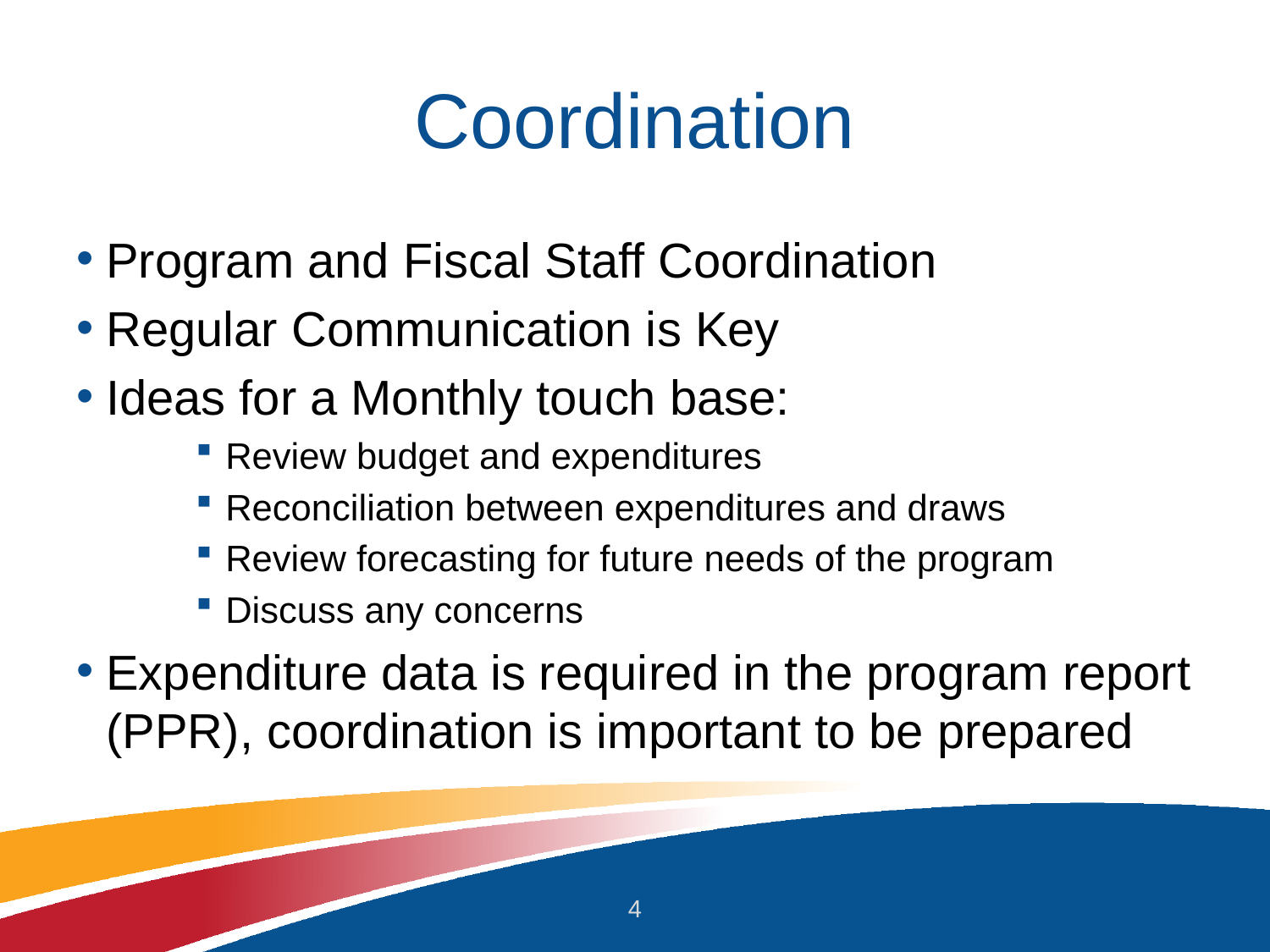

# Coordination
Program and Fiscal Staff Coordination
Regular Communication is Key
Ideas for a Monthly touch base:
Review budget and expenditures
Reconciliation between expenditures and draws
Review forecasting for future needs of the program
Discuss any concerns
Expenditure data is required in the program report (PPR), coordination is important to be prepared
4